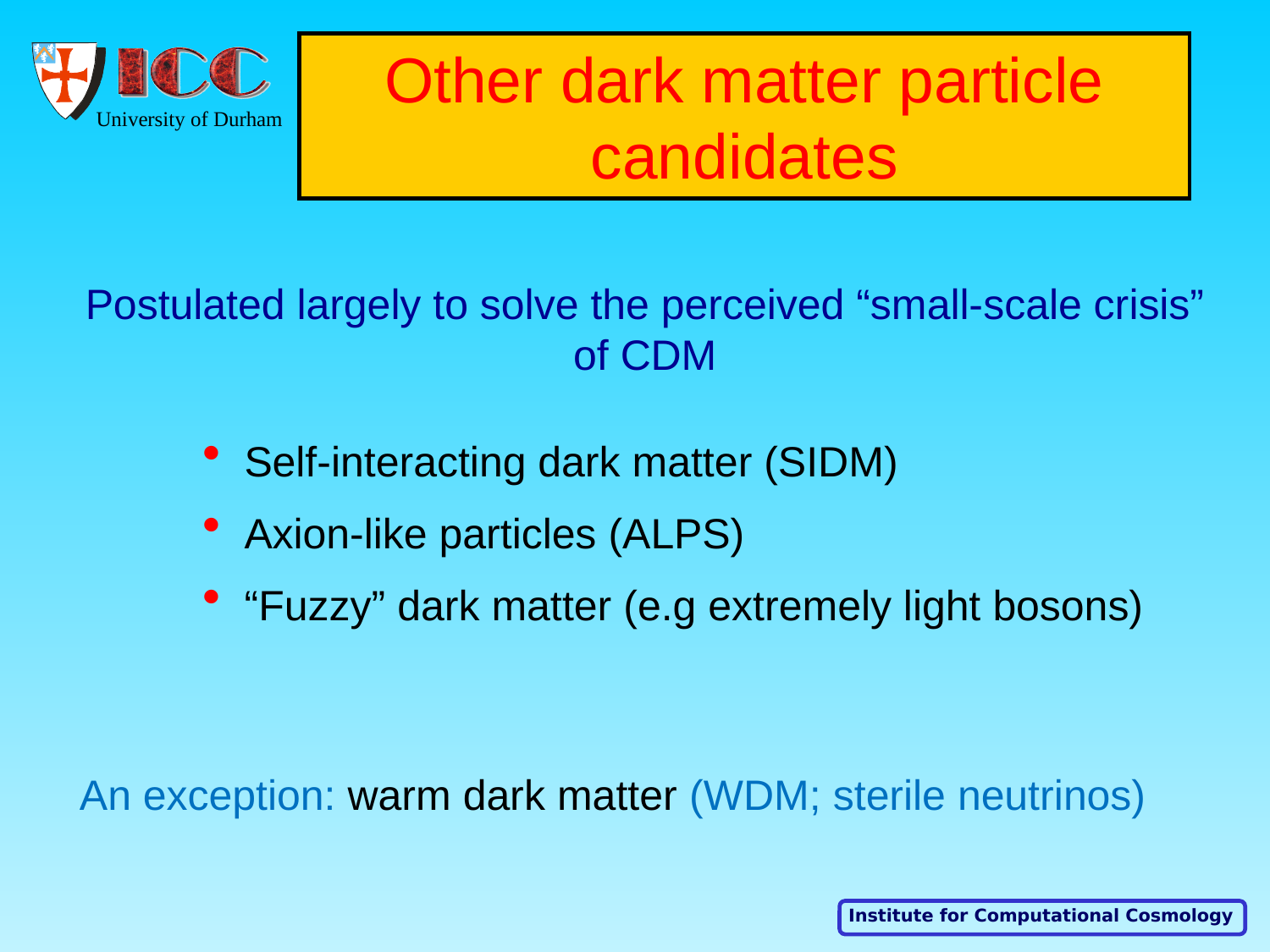

Other dark matter particle candidates
Postulated largely to solve the perceived “small-scale crisis” of CDM

 Self-interacting dark matter (SIDM)
 Axion-like particles (ALPS)
 “Fuzzy” dark matter (e.g extremely light bosons)
An exception: warm dark matter (WDM; sterile neutrinos)